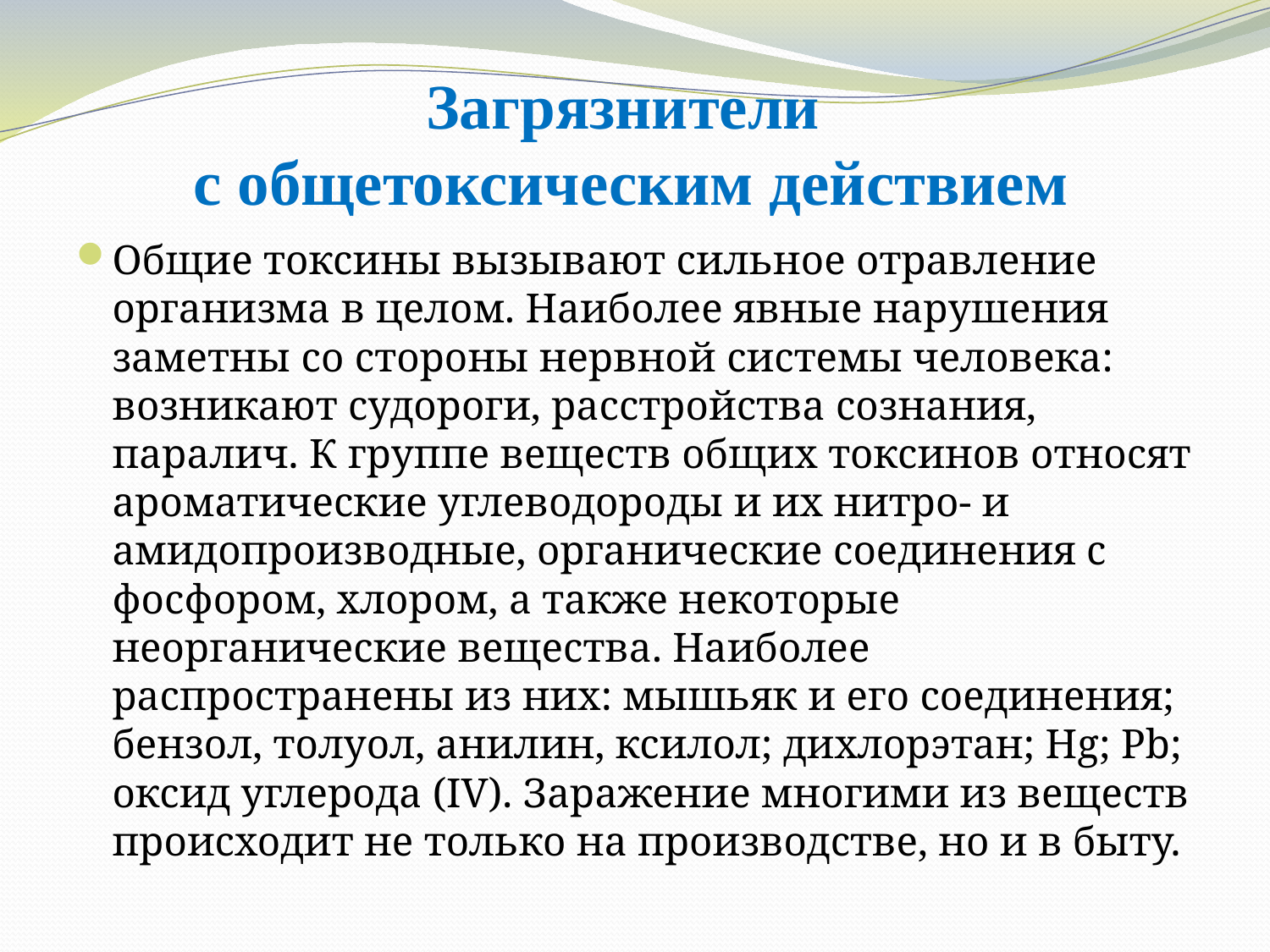

# Загрязнители с общетоксическим действием
Общие токсины вызывают сильное отравление организма в целом. Наиболее явные нарушения заметны со стороны нервной системы человека: возникают судороги, расстройства сознания, паралич. К группе веществ общих токсинов относят ароматические углеводороды и их нитро- и амидопроизводные, органические соединения с фосфором, хлором, а также некоторые неорганические вещества. Наиболее распространены из них: мышьяк и его соединения; бензол, толуол, анилин, ксилол; дихлорэтан; Hg; Pb; оксид углерода (IV). Заражение многими из веществ происходит не только на производстве, но и в быту.